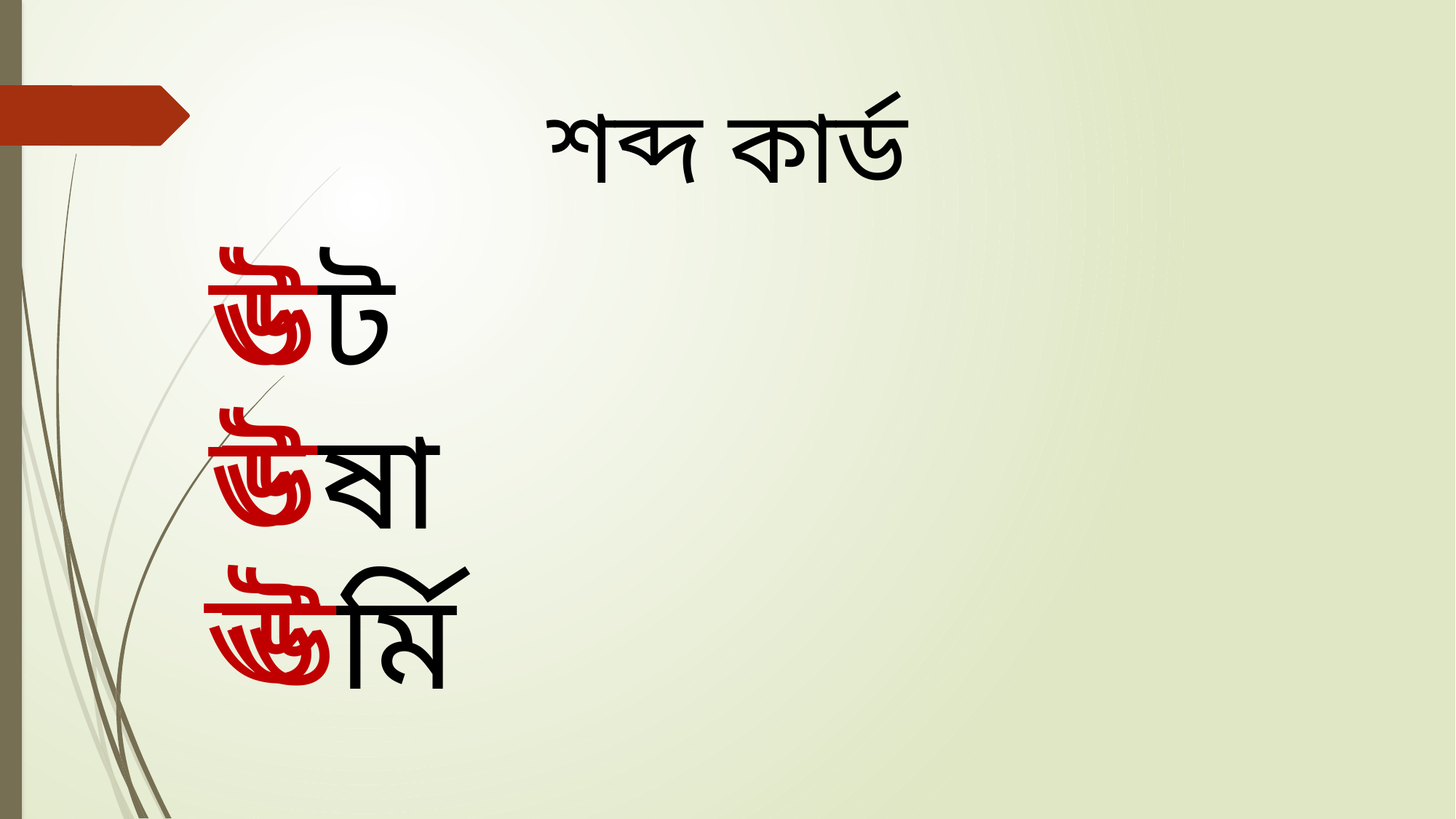

শব্দ কার্ড
উট
উষা
ঊর্মি
উ
উ
ঊ